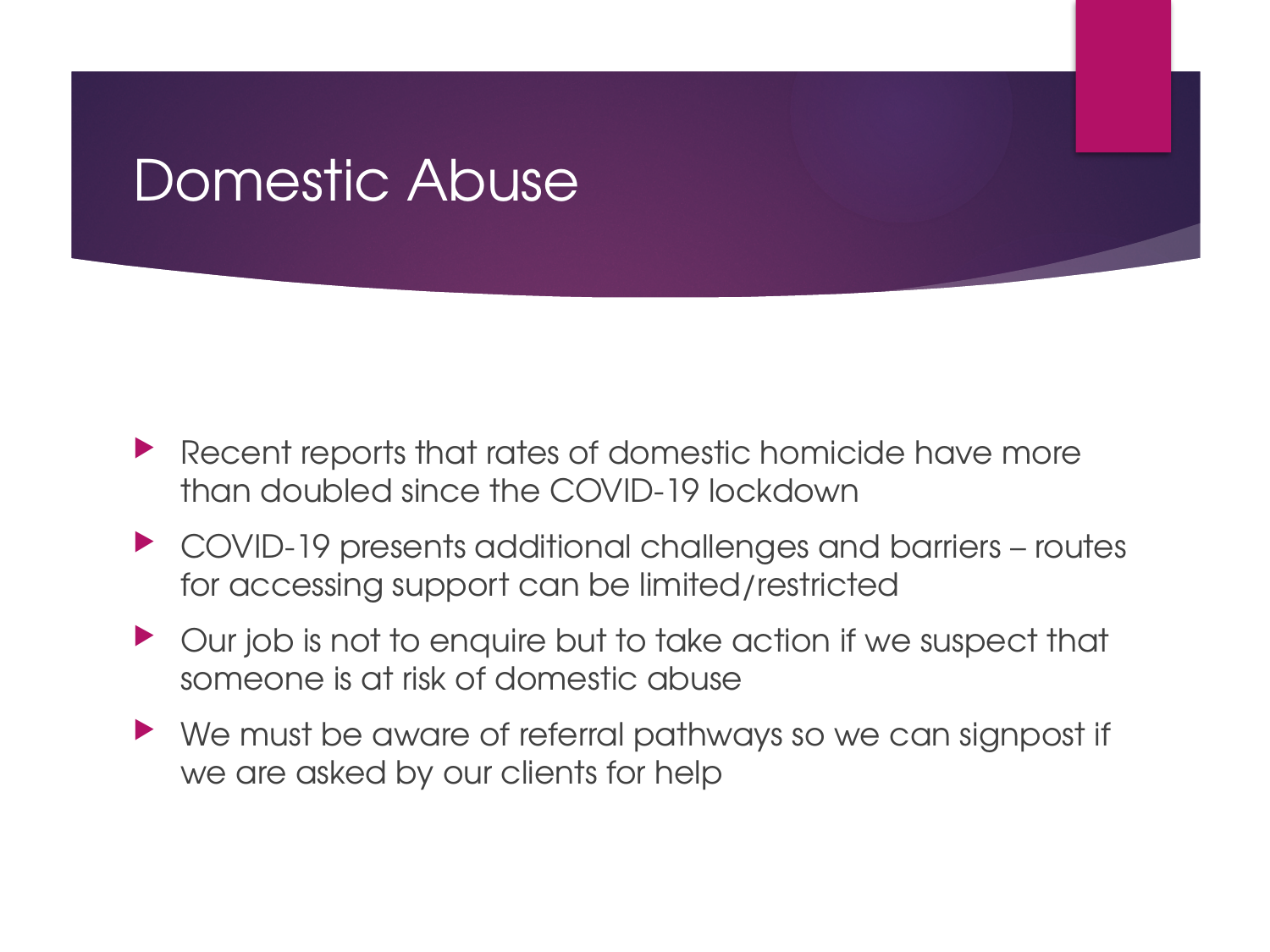

# Domestic Abuse
Recent reports that rates of domestic homicide have more than doubled since the COVID-19 lockdown
COVID-19 presents additional challenges and barriers – routes for accessing support can be limited/restricted
Our job is not to enquire but to take action if we suspect that someone is at risk of domestic abuse
We must be aware of referral pathways so we can signpost if we are asked by our clients for help